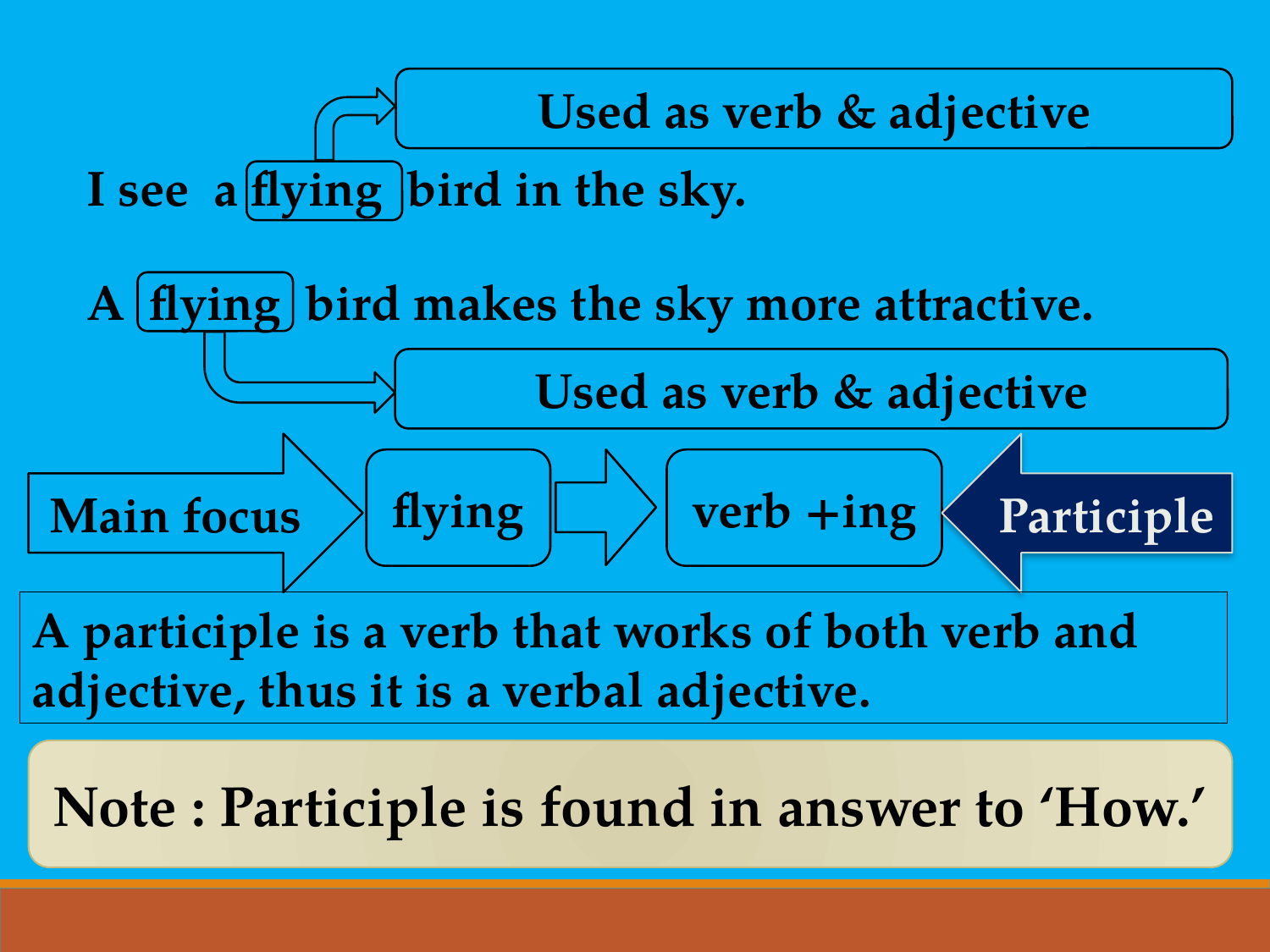

Used as verb & adjective

I see  a flying  bird in the sky.

A  flying  bird makes the sky more attractive.

Used as verb & adjective
Main focus
Participle
flying

verb +ing
A participle is a verb that works of both verb and adjective, thus it is a verbal adjective.
Note : Participle is found in answer to ‘How.’